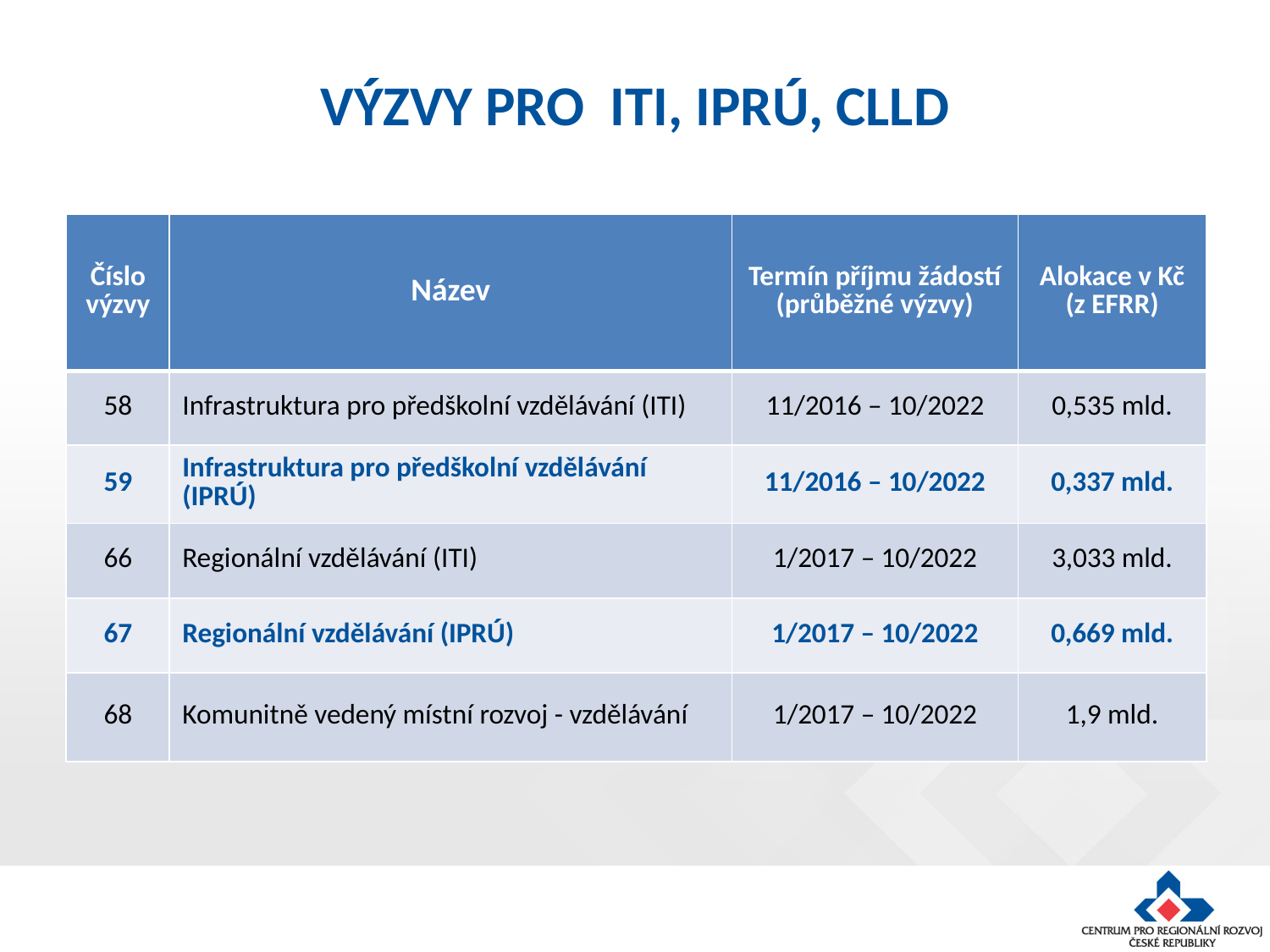

# VÝZVY PRO  ITI, IPRÚ, CLLD
| Číslo výzvy | Název | Termín příjmu žádostí (průběžné výzvy) | Alokace v Kč (z EFRR) |
| --- | --- | --- | --- |
| 58 | Infrastruktura pro předškolní vzdělávání (ITI) | 11/2016 – 10/2022 | 0,535 mld. |
| 59 | Infrastruktura pro předškolní vzdělávání (IPRÚ) | 11/2016 – 10/2022 | 0,337 mld. |
| 66 | Regionální vzdělávání (ITI) | 1/2017 – 10/2022 | 3,033 mld. |
| 67 | Regionální vzdělávání (IPRÚ) | 1/2017 – 10/2022 | 0,669 mld. |
| 68 | Komunitně vedený místní rozvoj - vzdělávání | 1/2017 – 10/2022 | 1,9 mld. |